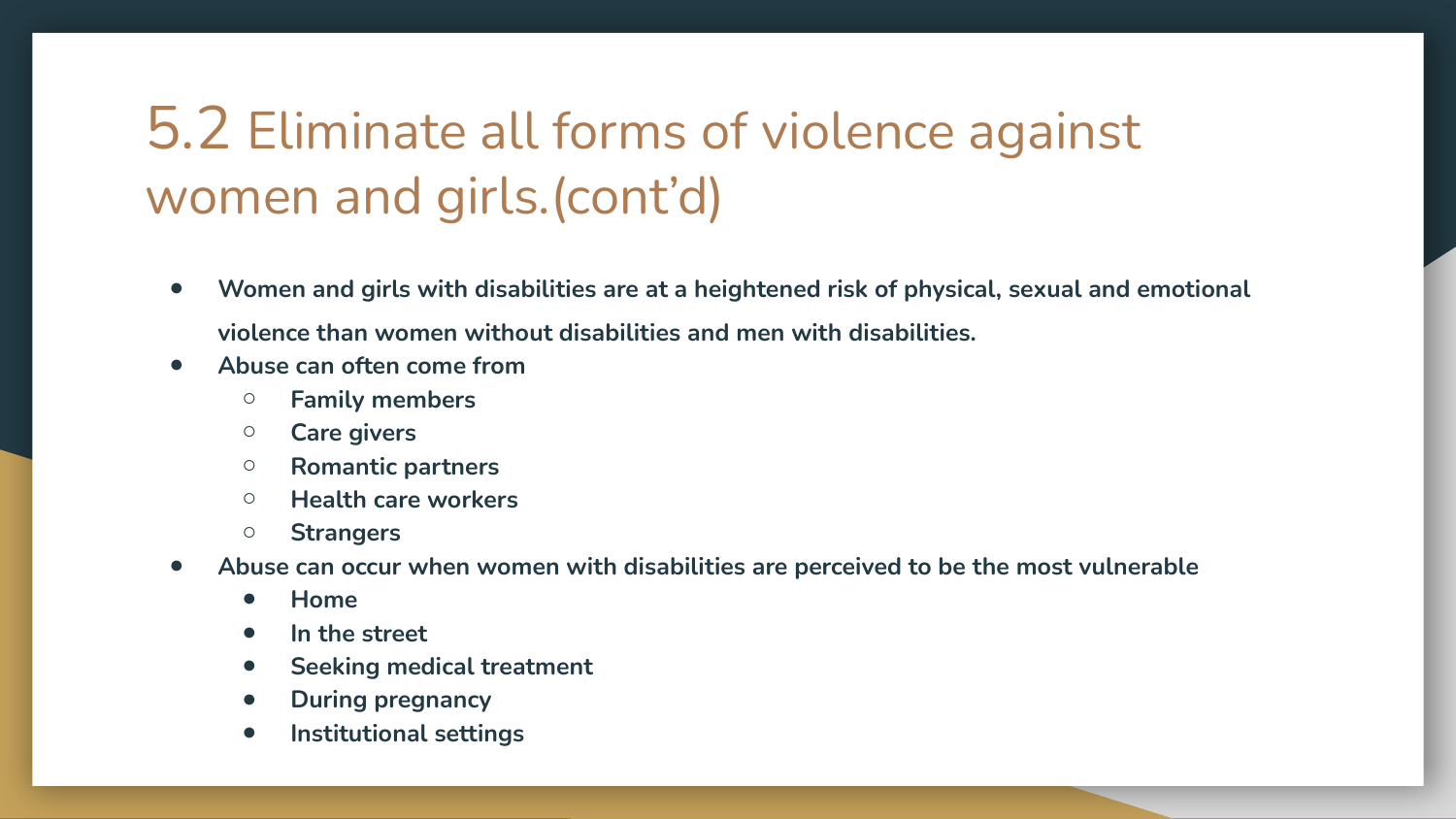

# 5.2 Eliminate all forms of violence against women and girls.(cont’d)
Women and girls with disabilities are at a heightened risk of physical, sexual and emotional violence than women without disabilities and men with disabilities.
Abuse can often come from
Family members
Care givers
Romantic partners
Health care workers
Strangers
Abuse can occur when women with disabilities are perceived to be the most vulnerable
Home
In the street
Seeking medical treatment
During pregnancy
Institutional settings